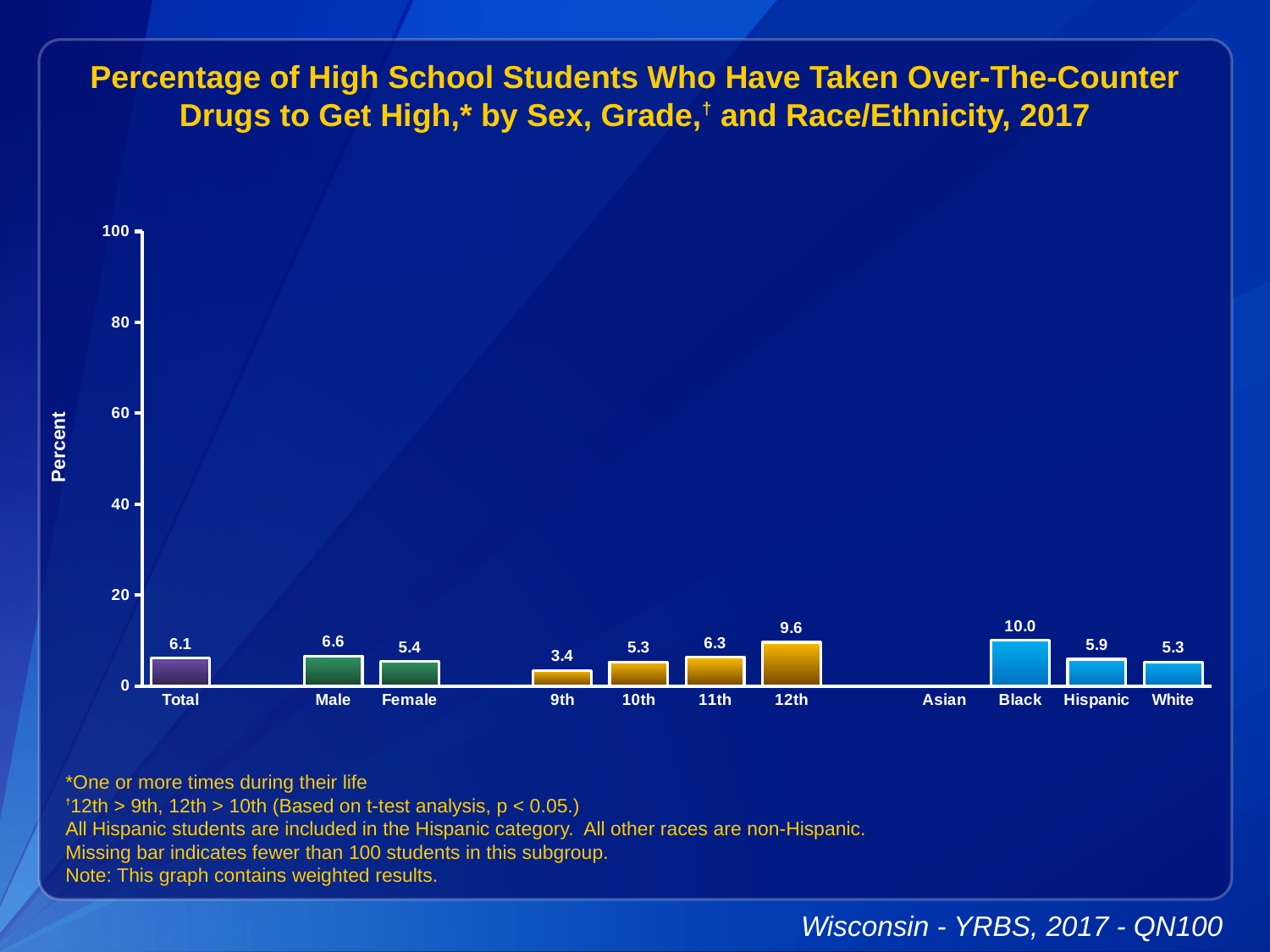

Percentage of High School Students Who Have Taken Over-The-Counter Drugs to Get High,* by Sex, Grade,† and Race/Ethnicity, 2017

### Chart

| Category | Series 1 |
|---|---|
| Total | 6.1 |
|  | None |
| Male | 6.6 |
| Female | 5.4 |
|  | None |
| 9th | 3.4 |
| 10th | 5.3 |
| 11th | 6.3 |
| 12th | 9.6 |
|  | None |
| Asian | None |
| Black | 10.0 |
| Hispanic | 5.9 |
| White | 5.3 |
*One or more times during their life
†12th > 9th, 12th > 10th (Based on t-test analysis, p < 0.05.)
All Hispanic students are included in the Hispanic category.  All other races are non-Hispanic.
Missing bar indicates fewer than 100 students in this subgroup.
Note: This graph contains weighted results.
Wisconsin - YRBS, 2017 - QN100